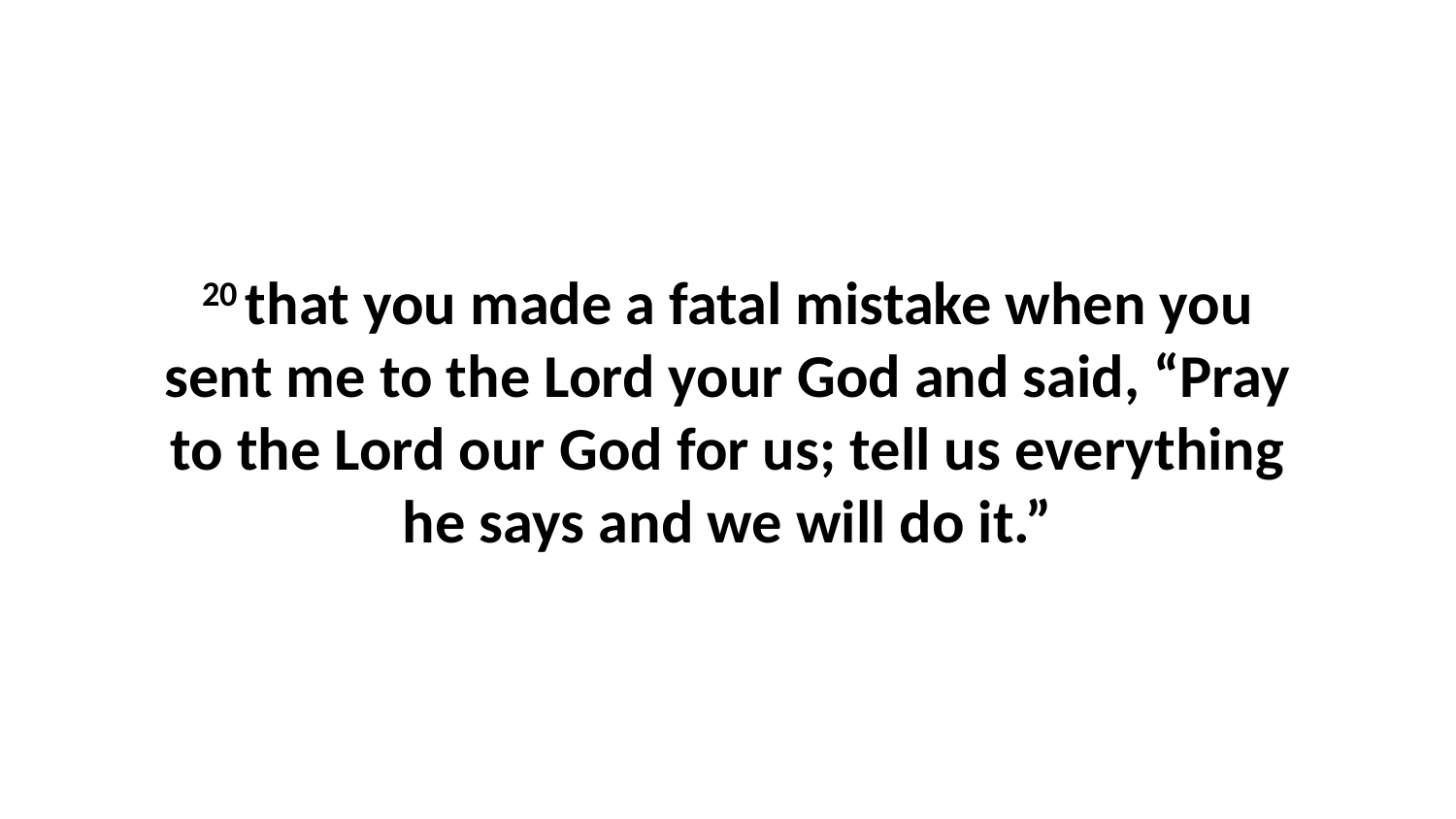

20 that you made a fatal mistake when you sent me to the Lord your God and said, “Pray to the Lord our God for us; tell us everything he says and we will do it.”